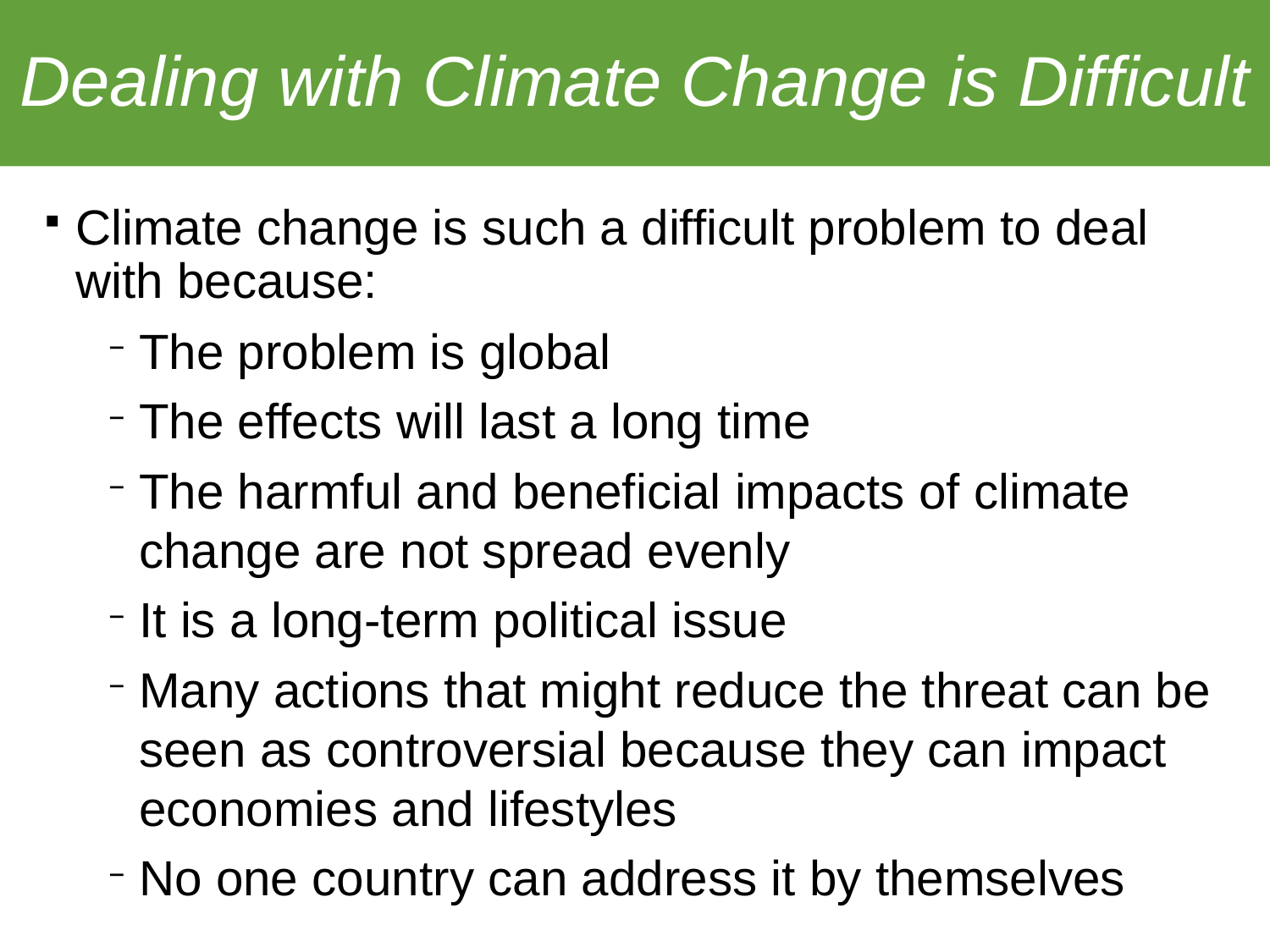

Dealing with Climate Change is Difficult
Climate change is such a difficult problem to deal with because:
The problem is global
The effects will last a long time
The harmful and beneficial impacts of climate change are not spread evenly
It is a long-term political issue
Many actions that might reduce the threat can be seen as controversial because they can impact economies and lifestyles
No one country can address it by themselves